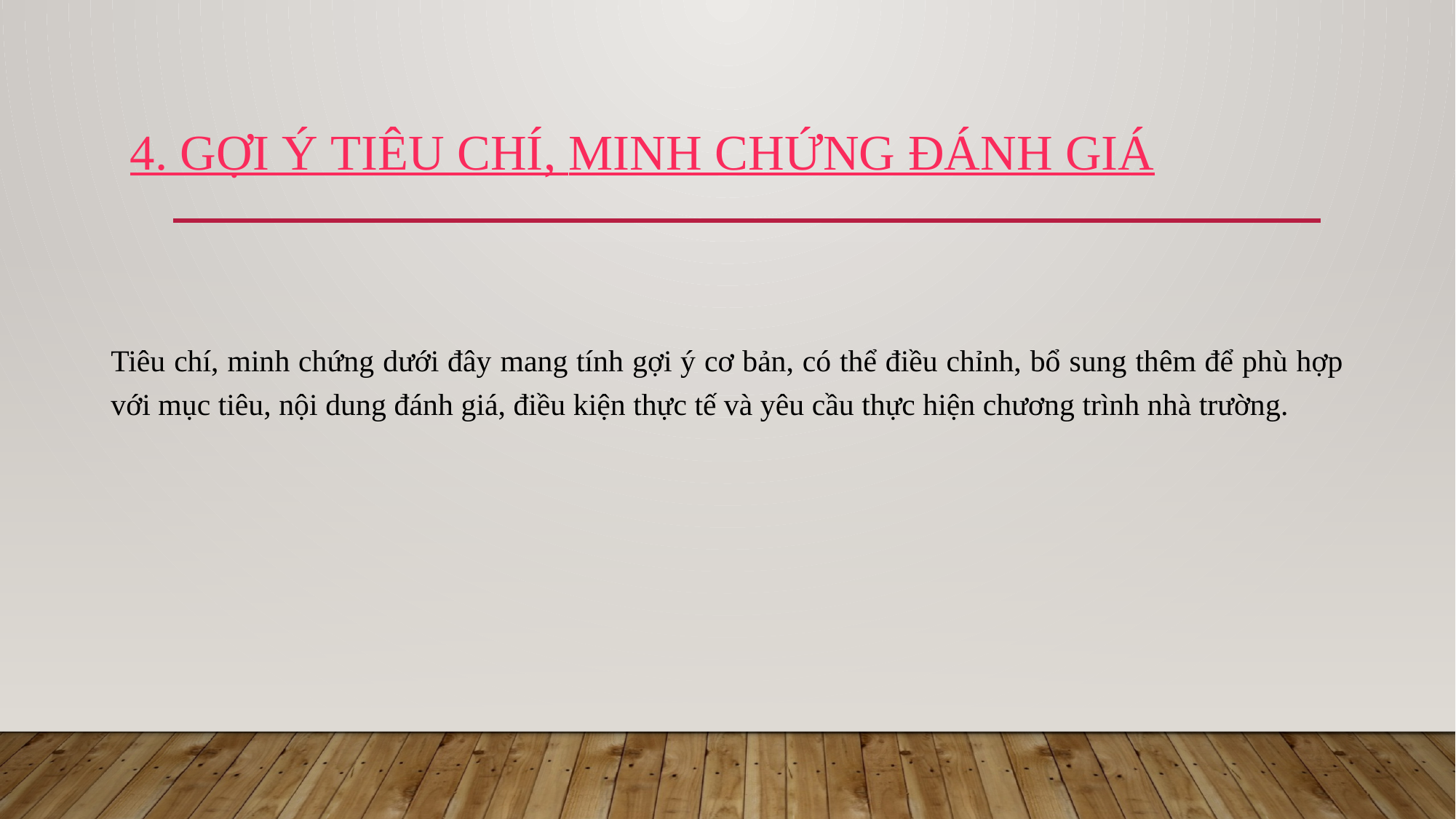

# 4. Gợi ý tiêu chí, minh chứng đánh giá

Tiêu chí, minh chứng dưới đây mang tính gợi ý cơ bản, có thể điều chỉnh, bổ sung thêm để phù hợp với mục tiêu, nội dung đánh giá, điều kiện thực tế và yêu cầu thực hiện chương trình nhà trường.